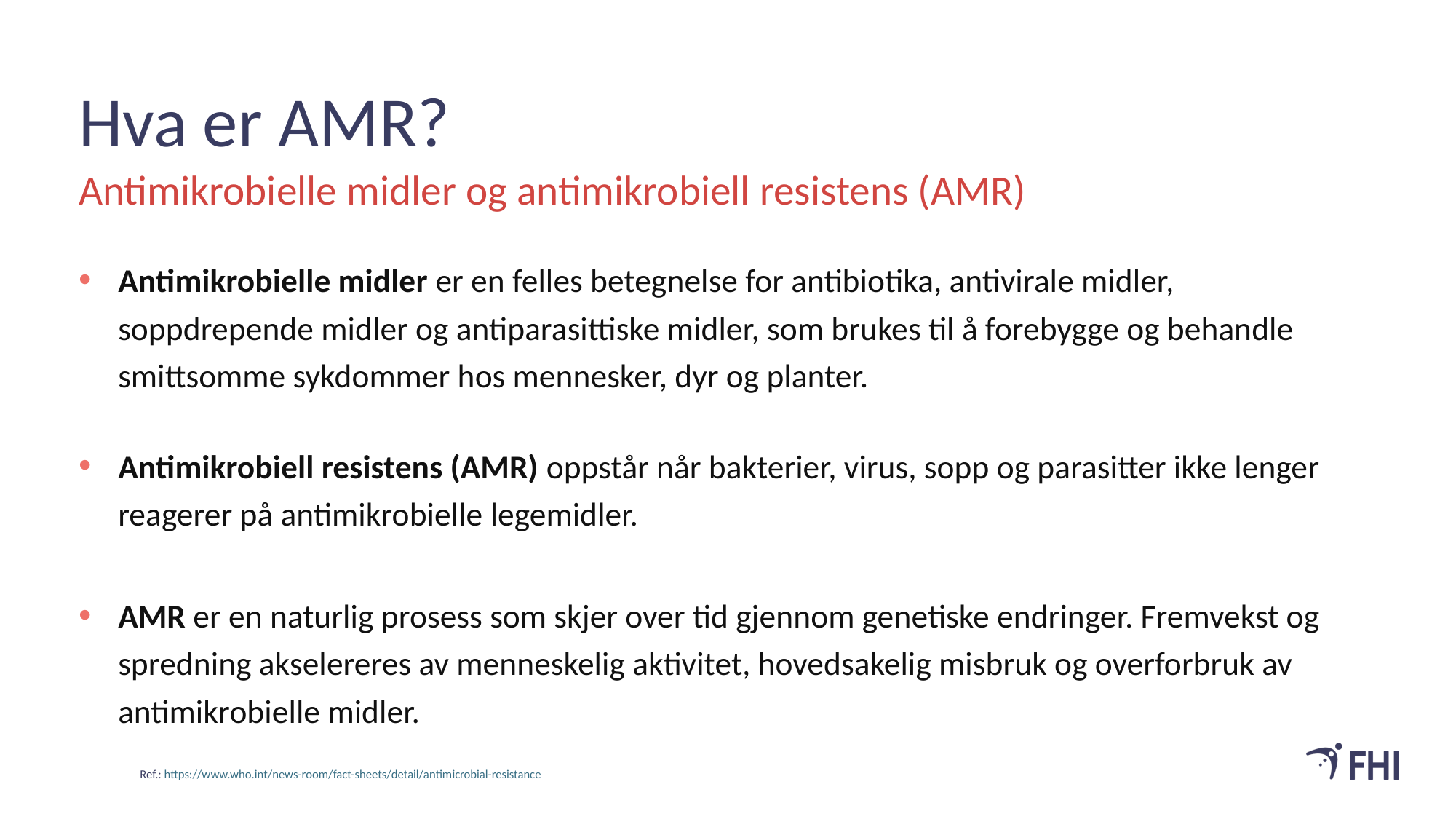

# Hva er AMR?
Antimikrobielle midler og antimikrobiell resistens (AMR)
Antimikrobielle midler er en felles betegnelse for antibiotika, antivirale midler, soppdrepende midler og antiparasittiske midler, som brukes til å forebygge og behandle smittsomme sykdommer hos mennesker, dyr og planter.
Antimikrobiell resistens (AMR) oppstår når bakterier, virus, sopp og parasitter ikke lenger reagerer på antimikrobielle legemidler.

AMR er en naturlig prosess som skjer over tid gjennom genetiske endringer. Fremvekst og spredning akselereres av menneskelig aktivitet, hovedsakelig misbruk og overforbruk av antimikrobielle midler.
Ref.: https://www.who.int/news-room/fact-sheets/detail/antimicrobial-resistance